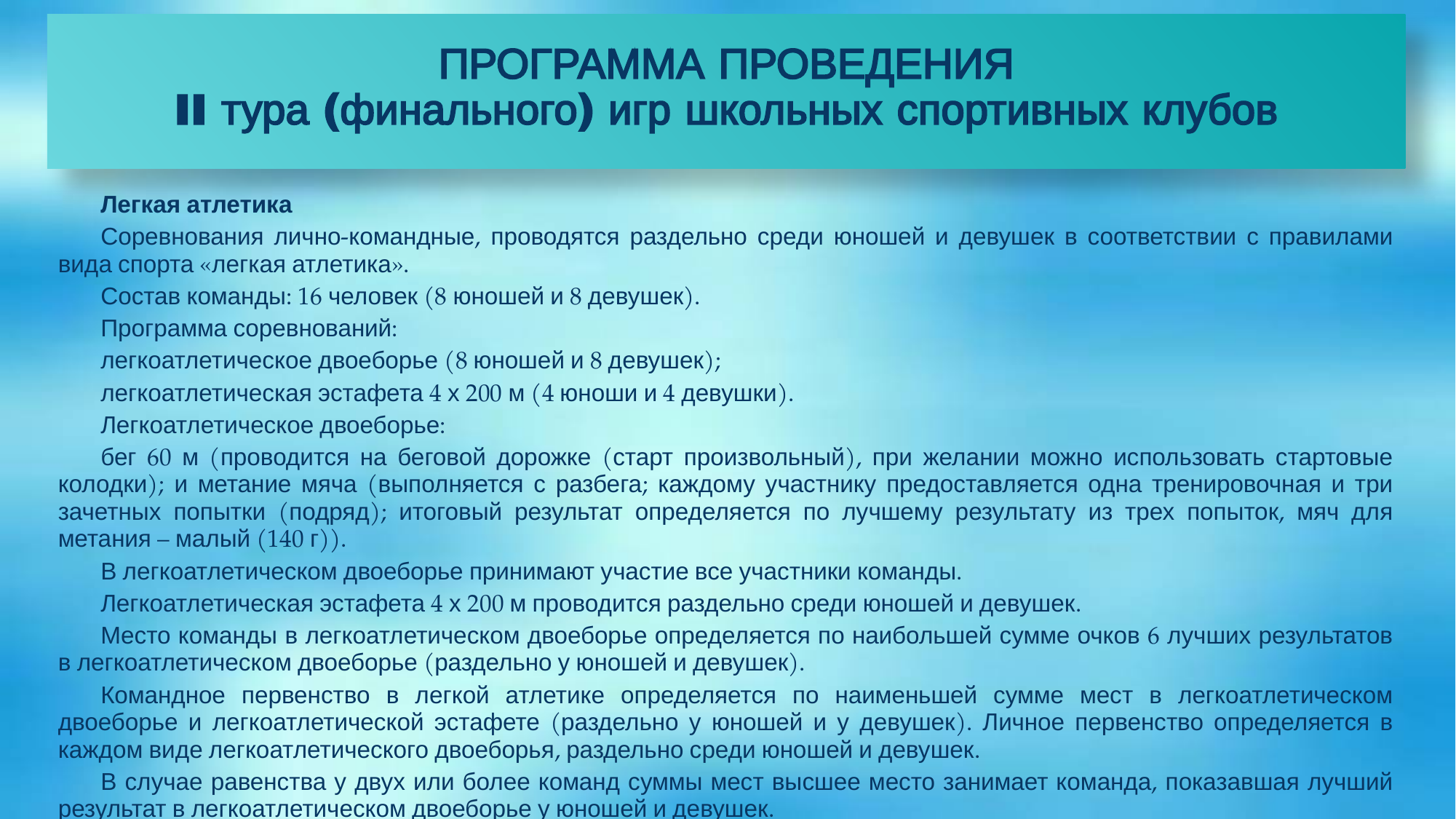

ПРОГРАММА ПРОВЕДЕНИЯ
II тура (финального) игр школьных спортивных клубов

Легкая атлетика
Соревнования лично-командные, проводятся раздельно среди юношей и девушек в соответствии с правилами вида спорта «легкая атлетика».
Состав команды: 16 человек (8 юношей и 8 девушек).
Программа соревнований:
легкоатлетическое двоеборье (8 юношей и 8 девушек);
легкоатлетическая эстафета 4 х 200 м (4 юноши и 4 девушки).
Легкоатлетическое двоеборье:
бег 60 м (проводится на беговой дорожке (старт произвольный), при желании можно использовать стартовые колодки); и метание мяча (выполняется с разбега; каждому участнику предоставляется одна тренировочная и три зачетных попытки (подряд); итоговый результат определяется по лучшему результату из трех попыток, мяч для метания – малый (140 г)).
В легкоатлетическом двоеборье принимают участие все участники команды.
Легкоатлетическая эстафета 4 х 200 м проводится раздельно среди юношей и девушек.
Место команды в легкоатлетическом двоеборье определяется по наибольшей сумме очков 6 лучших результатов в легкоатлетическом двоеборье (раздельно у юношей и девушек).
Командное первенство в легкой атлетике определяется по наименьшей сумме мест в легкоатлетическом двоеборье и легкоатлетической эстафете (раздельно у юношей и у девушек). Личное первенство определяется в каждом виде легкоатлетического двоеборья, раздельно среди юношей и девушек.
В случае равенства у двух или более команд суммы мест высшее место занимает команда, показавшая лучший результат в легкоатлетическом двоеборье у юношей и девушек.